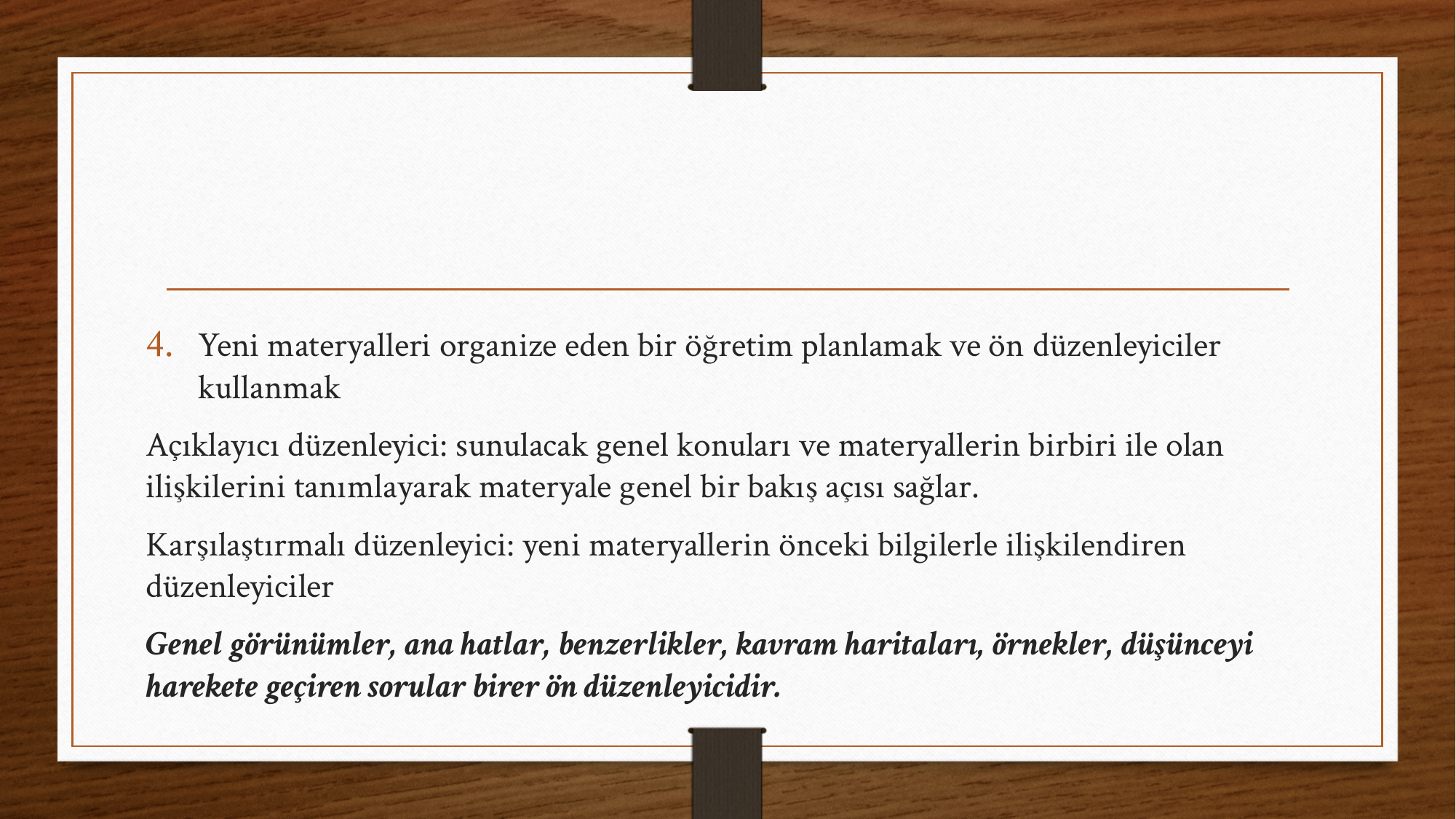

#
Yeni materyalleri organize eden bir öğretim planlamak ve ön düzenleyiciler kullanmak
Açıklayıcı düzenleyici: sunulacak genel konuları ve materyallerin birbiri ile olan ilişkilerini tanımlayarak materyale genel bir bakış açısı sağlar.
Karşılaştırmalı düzenleyici: yeni materyallerin önceki bilgilerle ilişkilendiren düzenleyiciler
Genel görünümler, ana hatlar, benzerlikler, kavram haritaları, örnekler, düşünceyi harekete geçiren sorular birer ön düzenleyicidir.